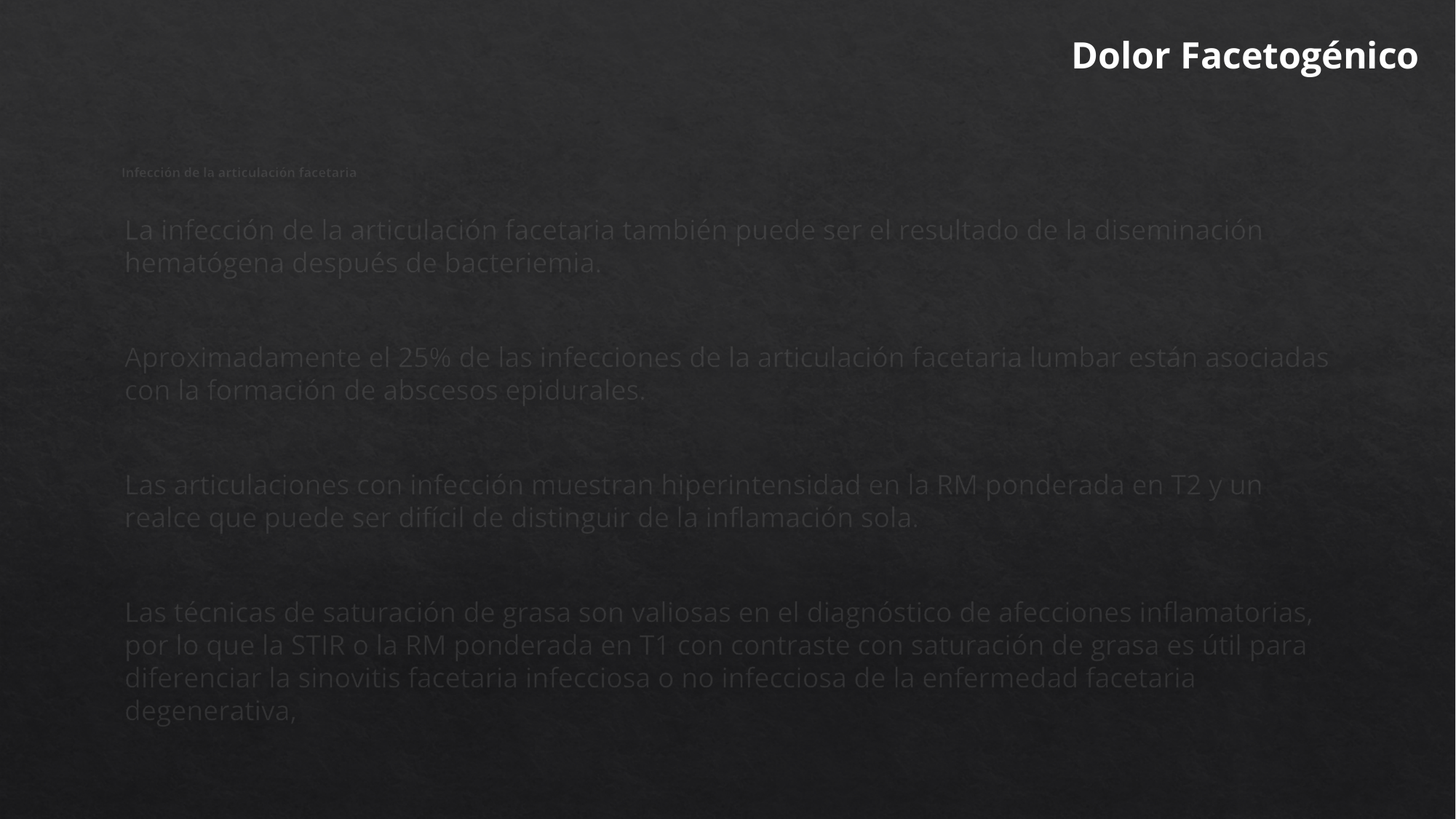

Dolor Facetogénico
# Infección de la articulación facetaria
La infección de la articulación facetaria también puede ser el resultado de la diseminación hematógena después de bacteriemia.

Aproximadamente el 25% de las infecciones de la articulación facetaria lumbar están asociadas con la formación de abscesos epidurales.

Las articulaciones con infección muestran hiperintensidad en la RM ponderada en T2 y un realce que puede ser difícil de distinguir de la inflamación sola.

Las técnicas de saturación de grasa son valiosas en el diagnóstico de afecciones inflamatorias, por lo que la STIR o la RM ponderada en T1 con contraste con saturación de grasa es útil para diferenciar la sinovitis facetaria infecciosa o no infecciosa de la enfermedad facetaria degenerativa,